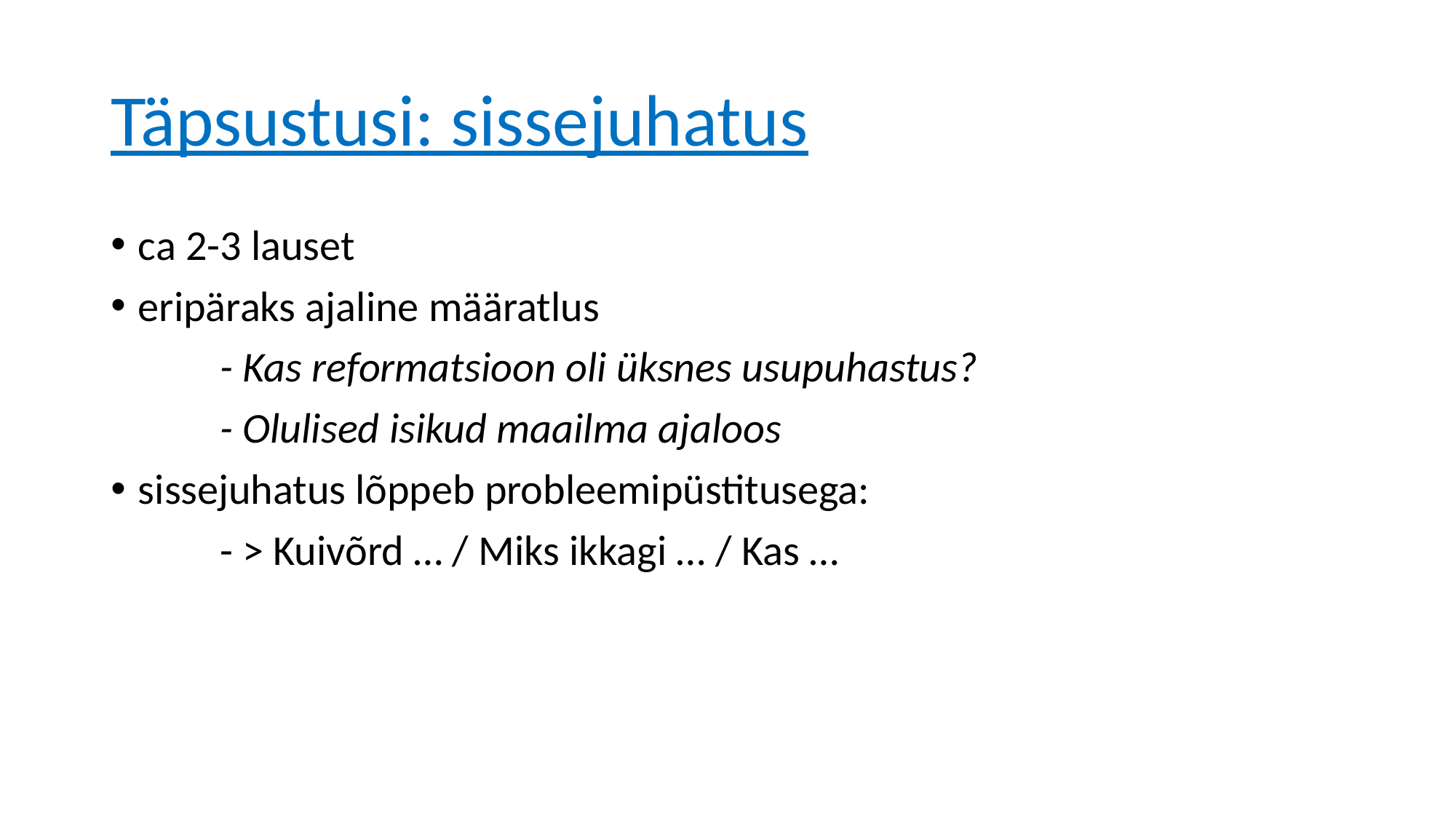

# Täpsustusi: sissejuhatus
ca 2-3 lauset
eripäraks ajaline määratlus
	- Kas reformatsioon oli üksnes usupuhastus?
	- Olulised isikud maailma ajaloos
sissejuhatus lõppeb probleemipüstitusega:
	- > Kuivõrd … / Miks ikkagi … / Kas …